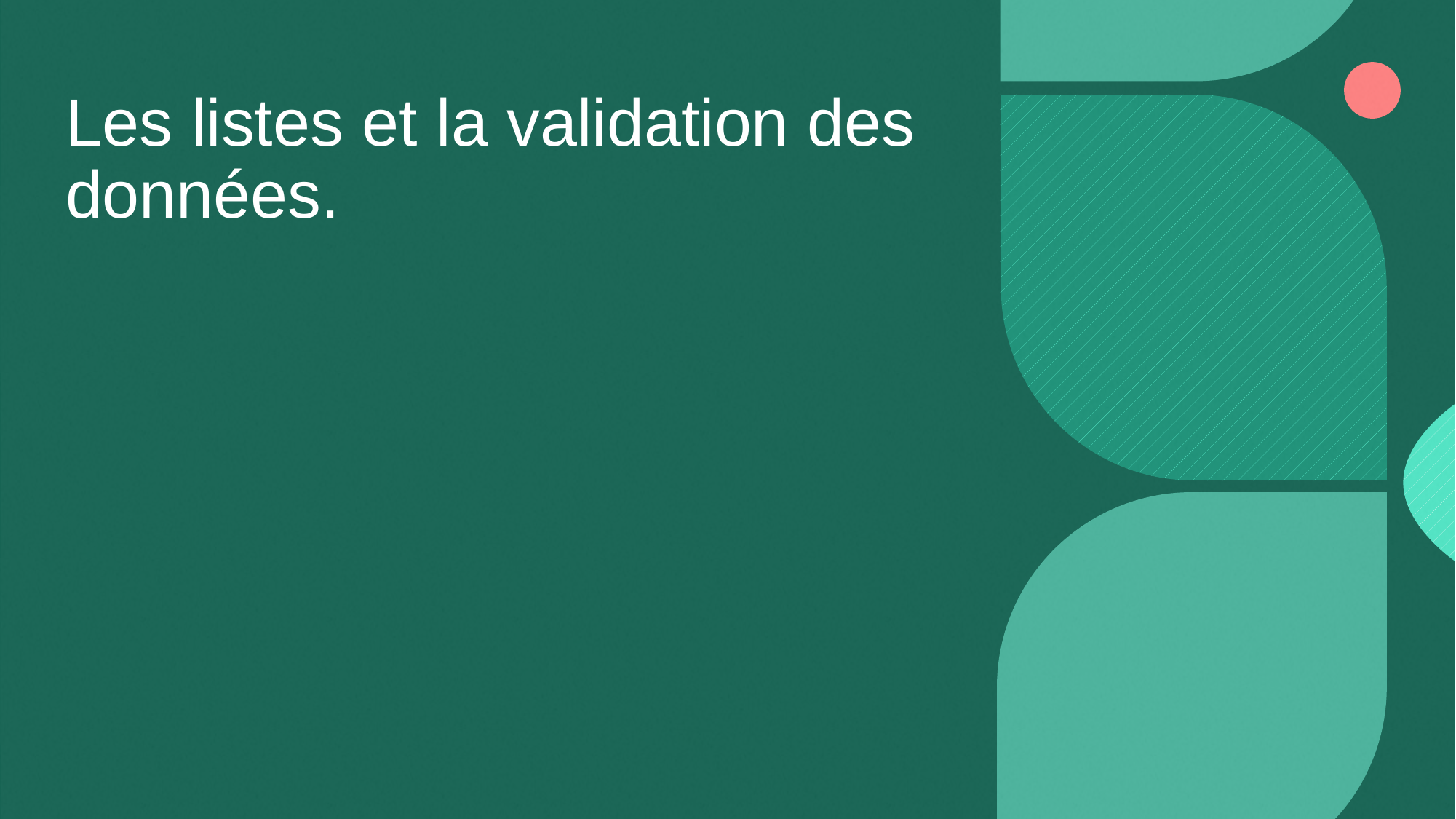

# Les listes et la validation des données.